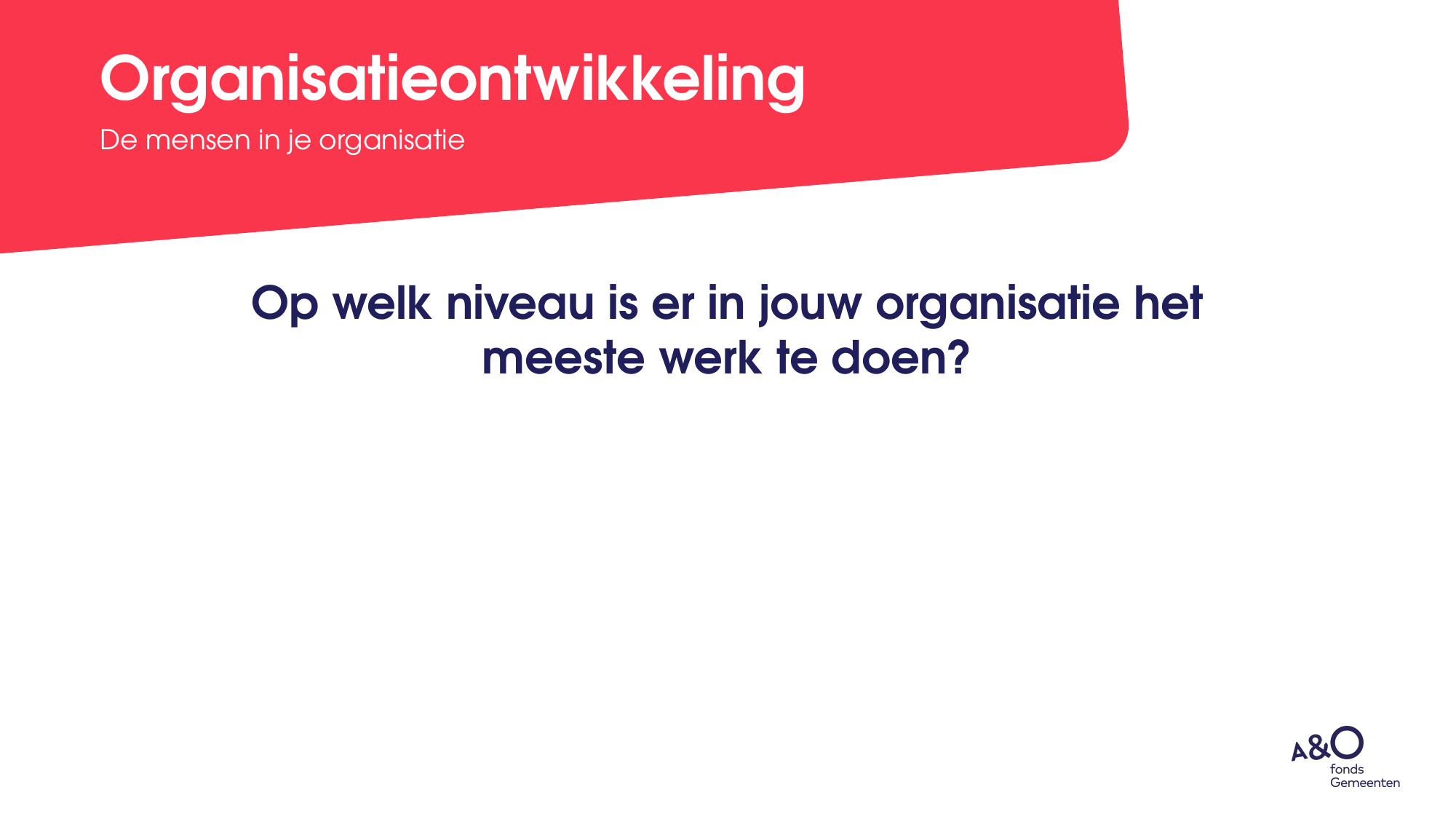

# Organisatieontwikkeling
De mensen in je organisatie
Op welk niveau is er in jouw organisatie het meeste werk te doen?